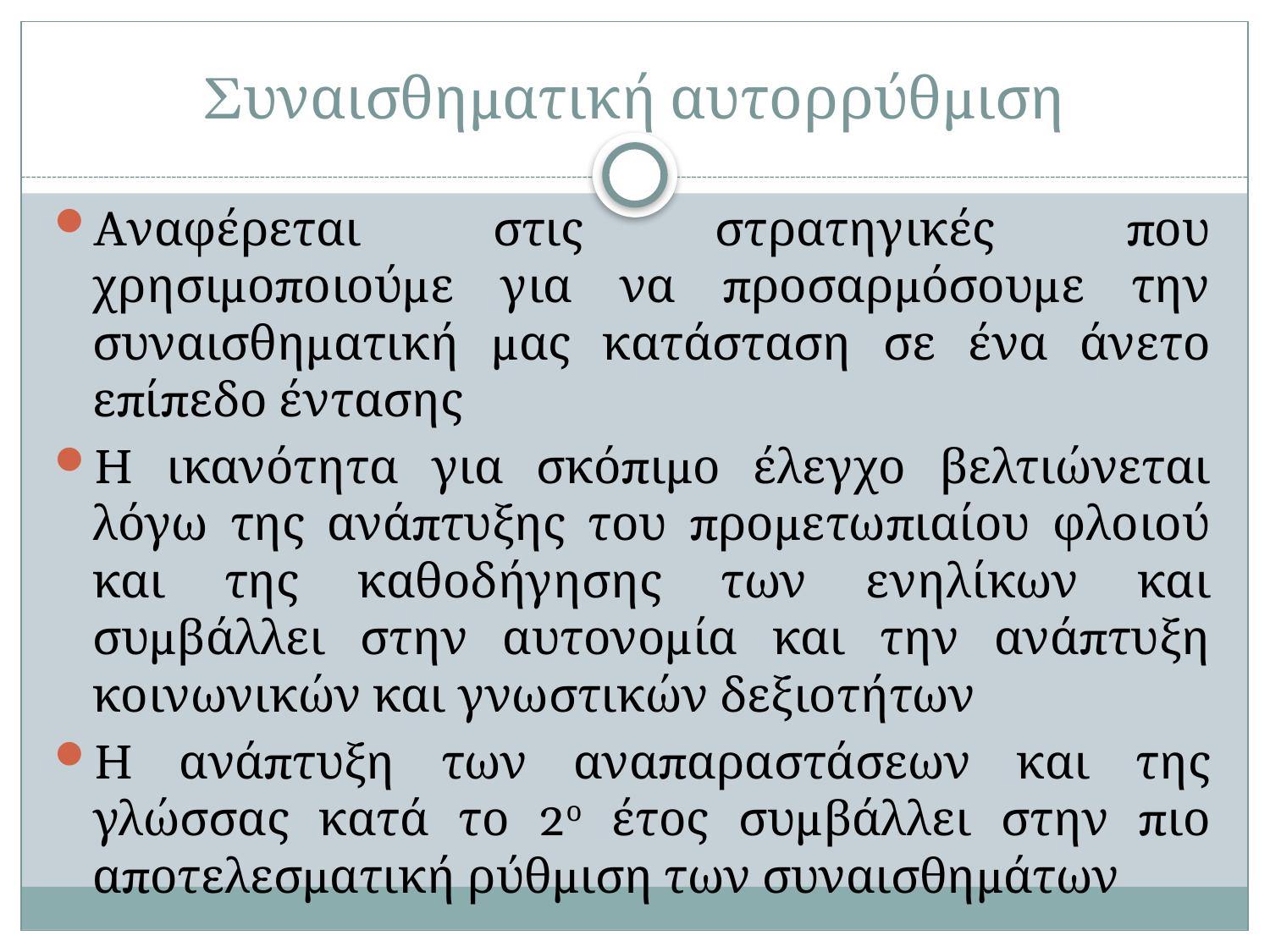

# Συναισθηματική αυτορρύθμιση
Αναφέρεται στις στρατηγικές που χρησιμοποιούμε για να προσαρμόσουμε την συναισθηματική μας κατάσταση σε ένα άνετο επίπεδο έντασης
Η ικανότητα για σκόπιμο έλεγχο βελτιώνεται λόγω της ανάπτυξης του προμετωπιαίου φλοιού και της καθοδήγησης των ενηλίκων και συμβάλλει στην αυτονομία και την ανάπτυξη κοινωνικών και γνωστικών δεξιοτήτων
Η ανάπτυξη των αναπαραστάσεων και της γλώσσας κατά το 2ο έτος συμβάλλει στην πιο αποτελεσματική ρύθμιση των συναισθημάτων